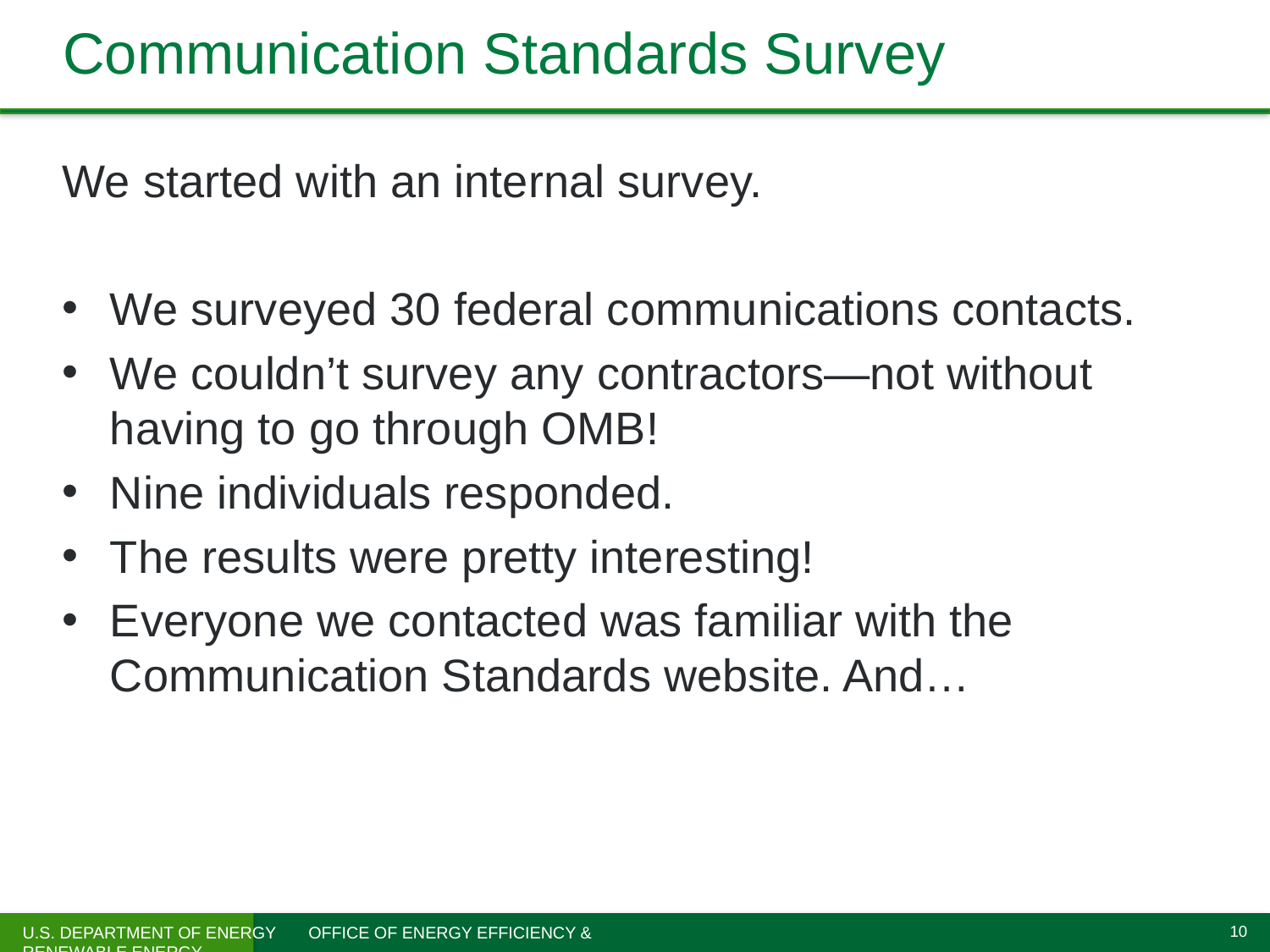

# Communication Standards Survey
We started with an internal survey.

We surveyed 30 federal communications contacts.
We couldn’t survey any contractors—not without having to go through OMB!
Nine individuals responded.
The results were pretty interesting!
Everyone we contacted was familiar with the Communication Standards website. And…